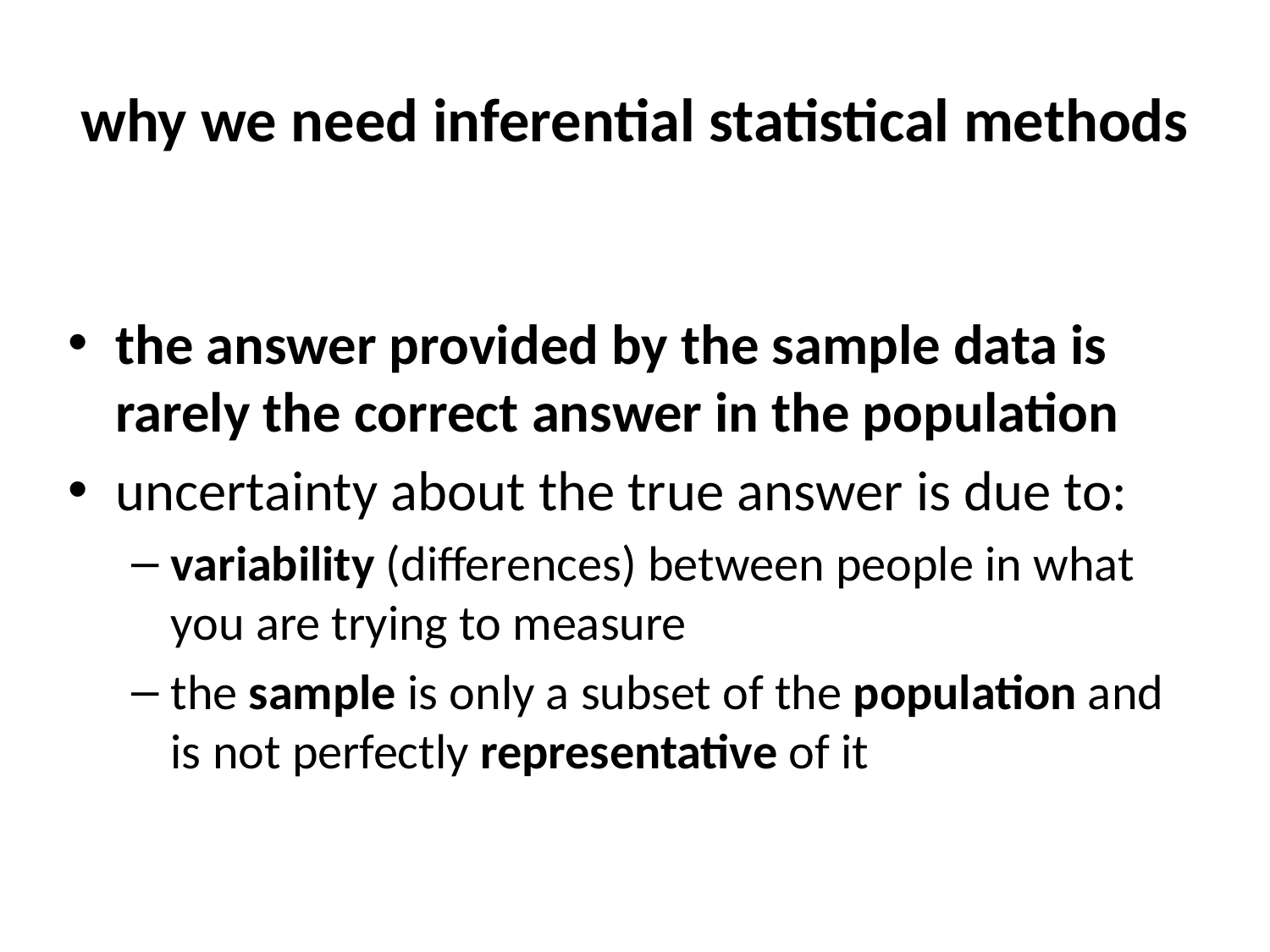

# why we need inferential statistical methods

the answer provided by the sample data is rarely the correct answer in the population
uncertainty about the true answer is due to:
variability (differences) between people in what you are trying to measure
the sample is only a subset of the population and is not perfectly representative of it